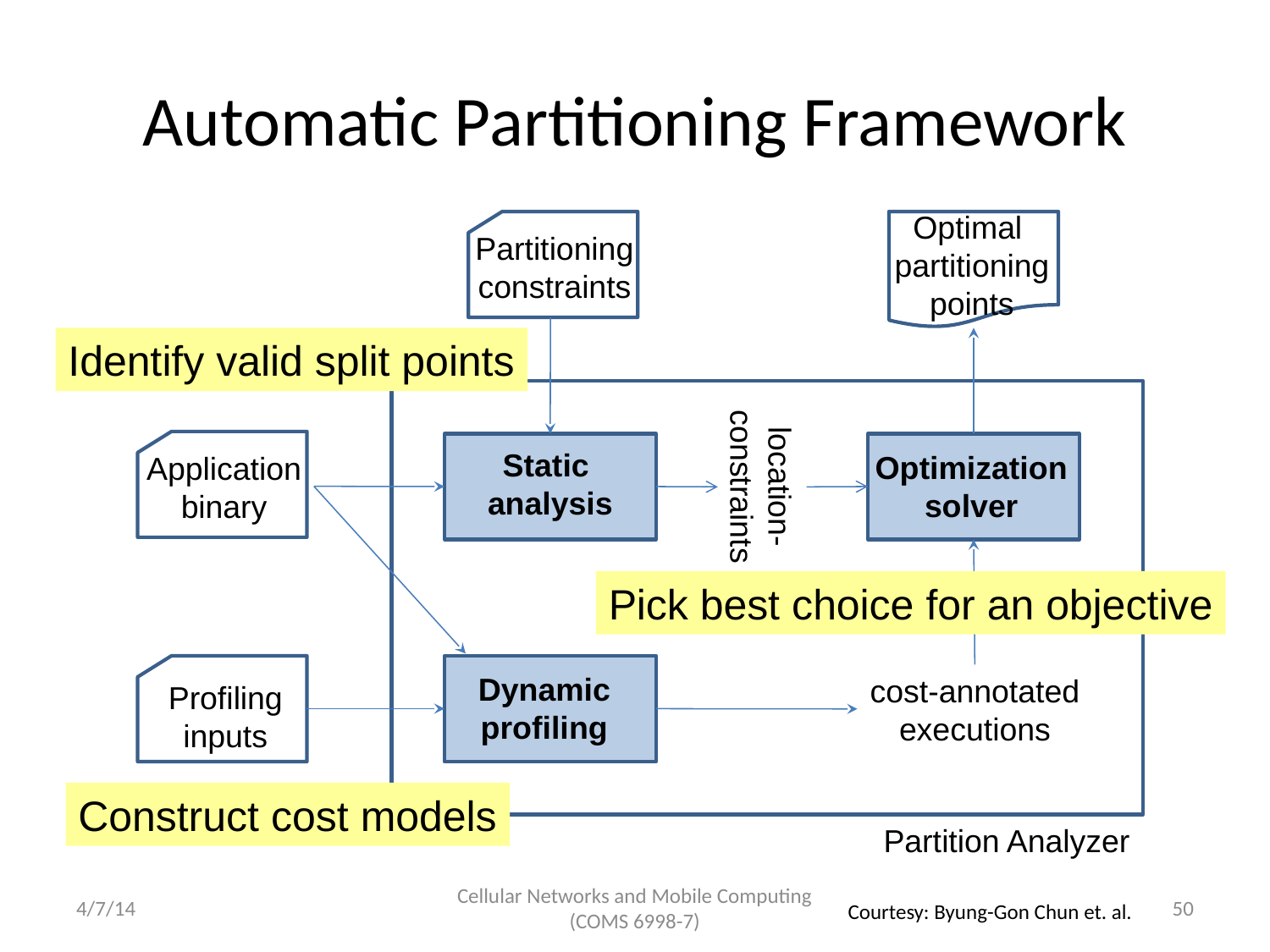

# Automatic Partitioning Framework
Optimal
partitioning
points

Optimization
solver

Partitioning
constraints

Static
analysis
Application
binary
location-
constraints
Identify valid split points

Dynamic
profiling
cost-annotated
executions
Profiling
inputs
Pick best choice for an objective
Construct cost models
Partition Analyzer
4/7/14
Cellular Networks and Mobile Computing (COMS 6998-7)
50
Courtesy: Byung-Gon Chun et. al.